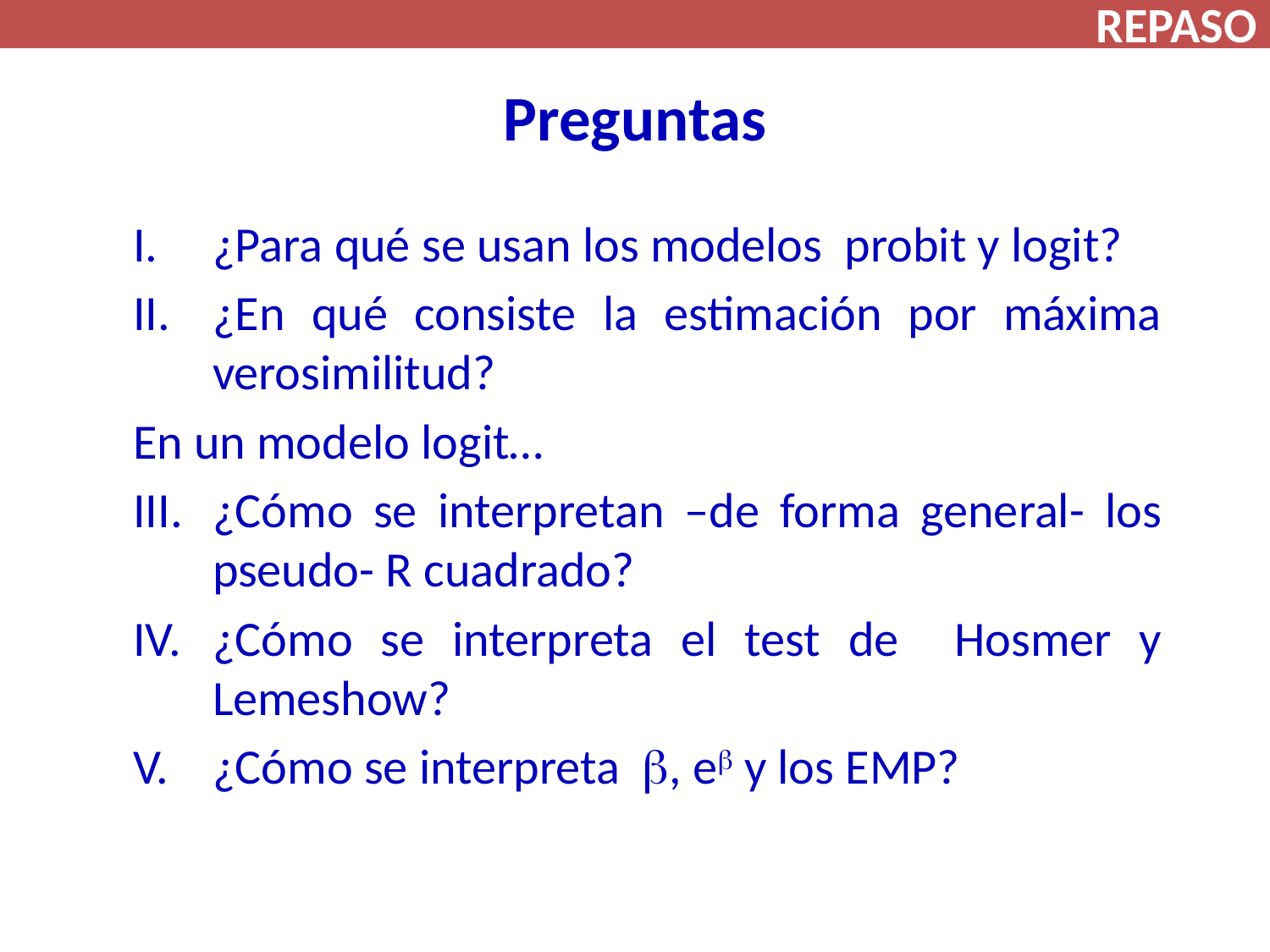

REPASO
# Preguntas
¿Para qué se usan los modelos  probit y logit?
¿En qué consiste la estimación por máxima verosimilitud?
En un modelo logit…
¿Cómo se interpretan –de forma general- los pseudo- R cuadrado?
¿Cómo se interpreta el test de  Hosmer y Lemeshow?
¿Cómo se interpreta  β, eβ y los EMP?